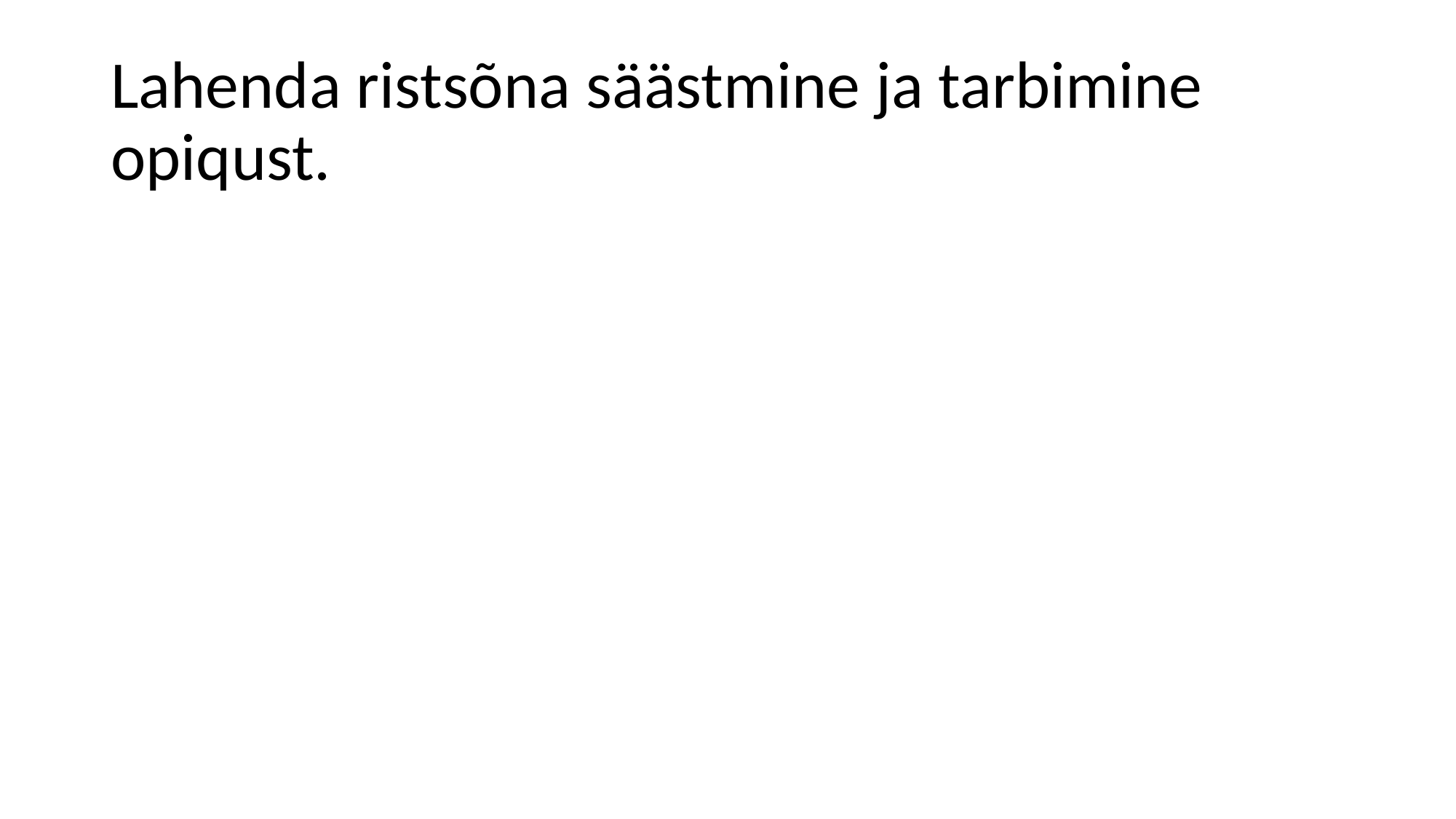

# Lahenda ristsõna säästmine ja tarbimine opiqust.